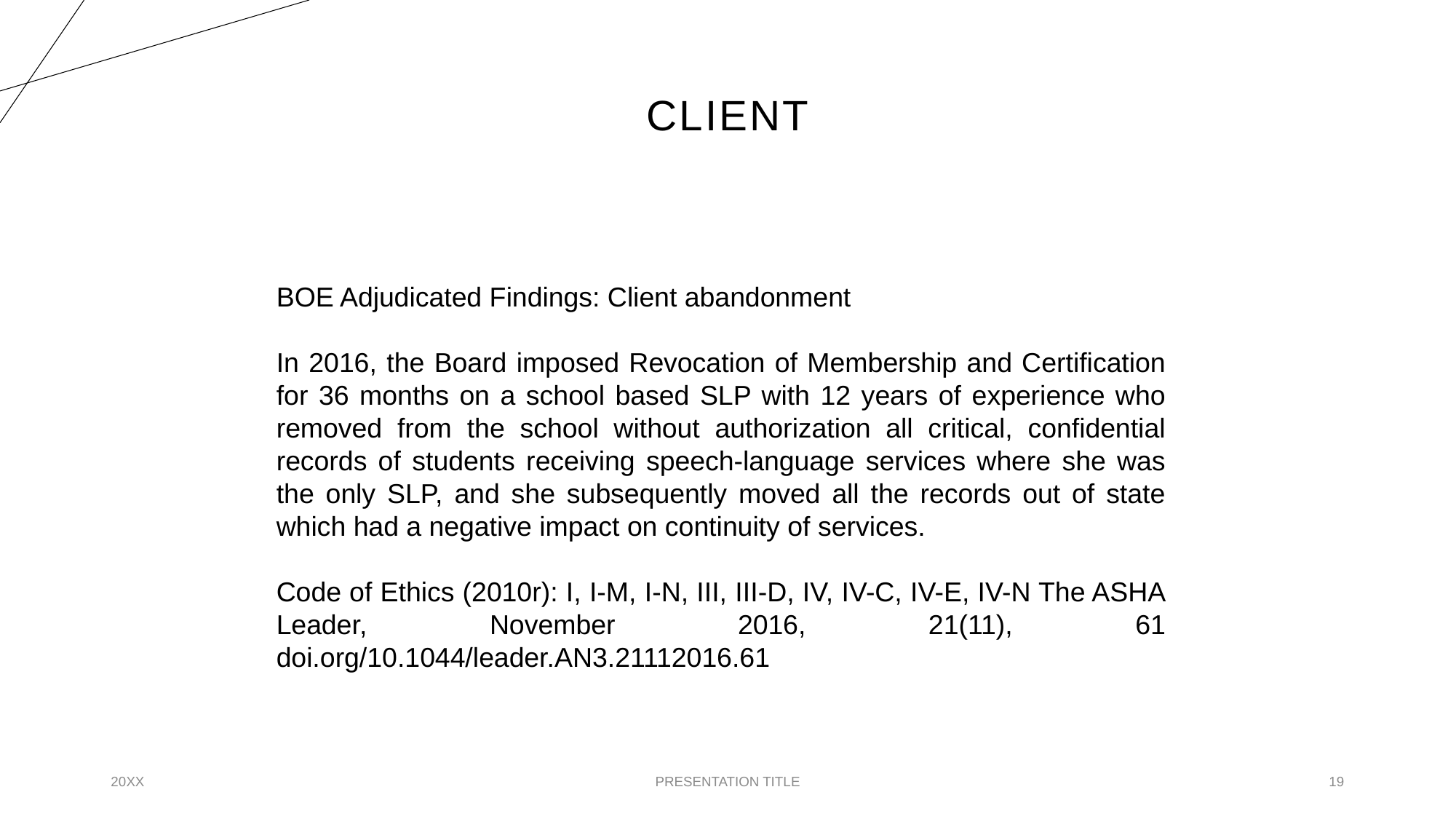

# Client
BOE Adjudicated Findings: Client abandonment

In 2016, the Board imposed Revocation of Membership and Certification for 36 months on a school based SLP with 12 years of experience who removed from the school without authorization all critical, confidential records of students receiving speech-language services where she was the only SLP, and she subsequently moved all the records out of state which had a negative impact on continuity of services.

Code of Ethics (2010r): I, I-M, I-N, III, III-D, IV, IV-C, IV-E, IV-N The ASHA Leader, November 2016, 21(11), 61 doi.org/10.1044/leader.AN3.21112016.61
20XX
PRESENTATION TITLE
19